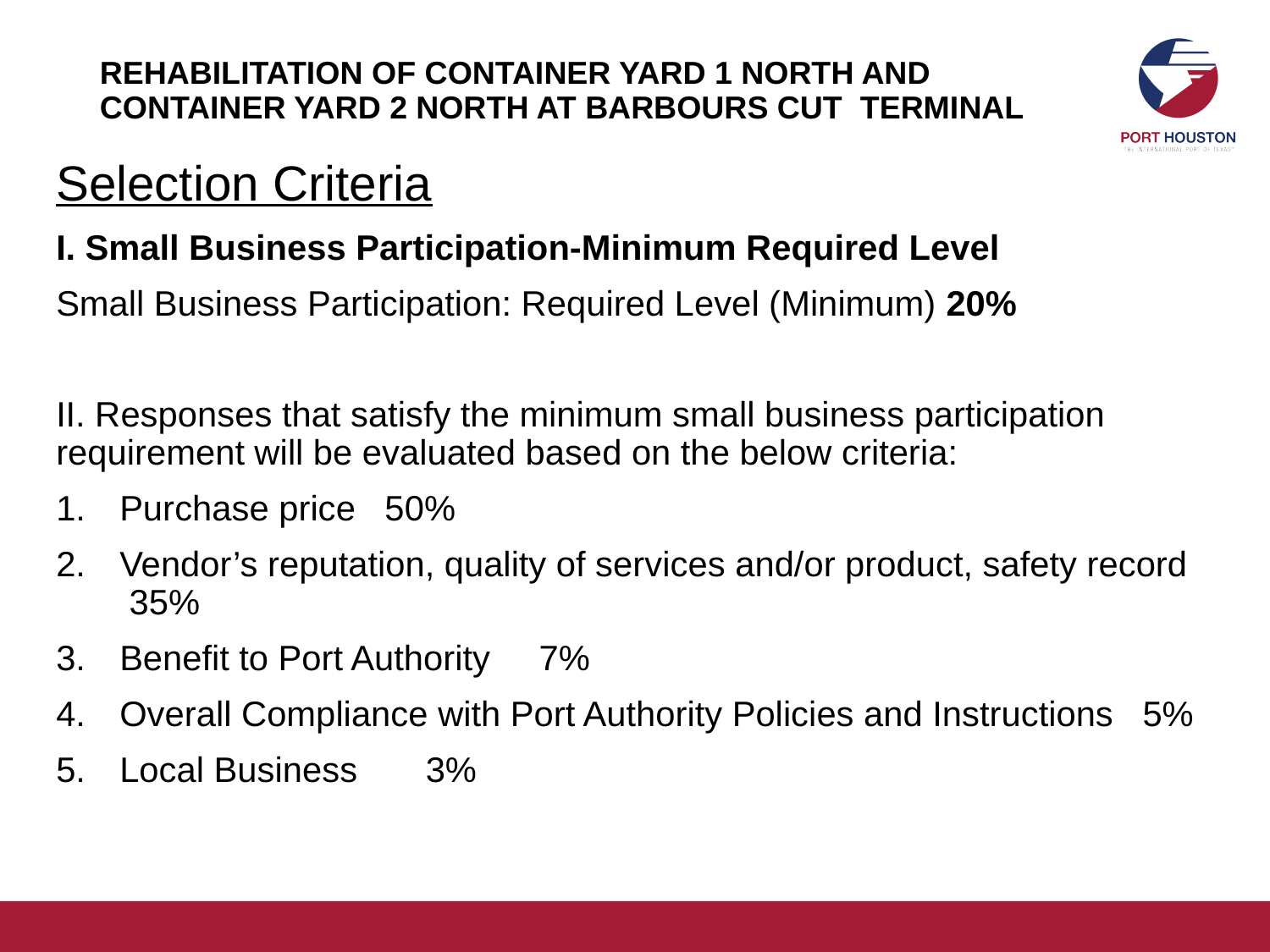

# REHABILITATION OF CONTAINER YARD 1 NORTH AND CONTAINER YARD 2 NORTH AT BARBOURS CUT  TERMINAL
Selection Criteria
I. Small Business Participation-Minimum Required Level
Small Business Participation: Required Level (Minimum) 20%

II. Responses that satisfy the minimum small business participation requirement will be evaluated based on the below criteria:
Purchase price   50%
Vendor’s reputation, quality of services and/or product, safety record    35%
Benefit to Port Authority     7%
Overall Compliance with Port Authority Policies and Instructions   5%
Local Business       3%